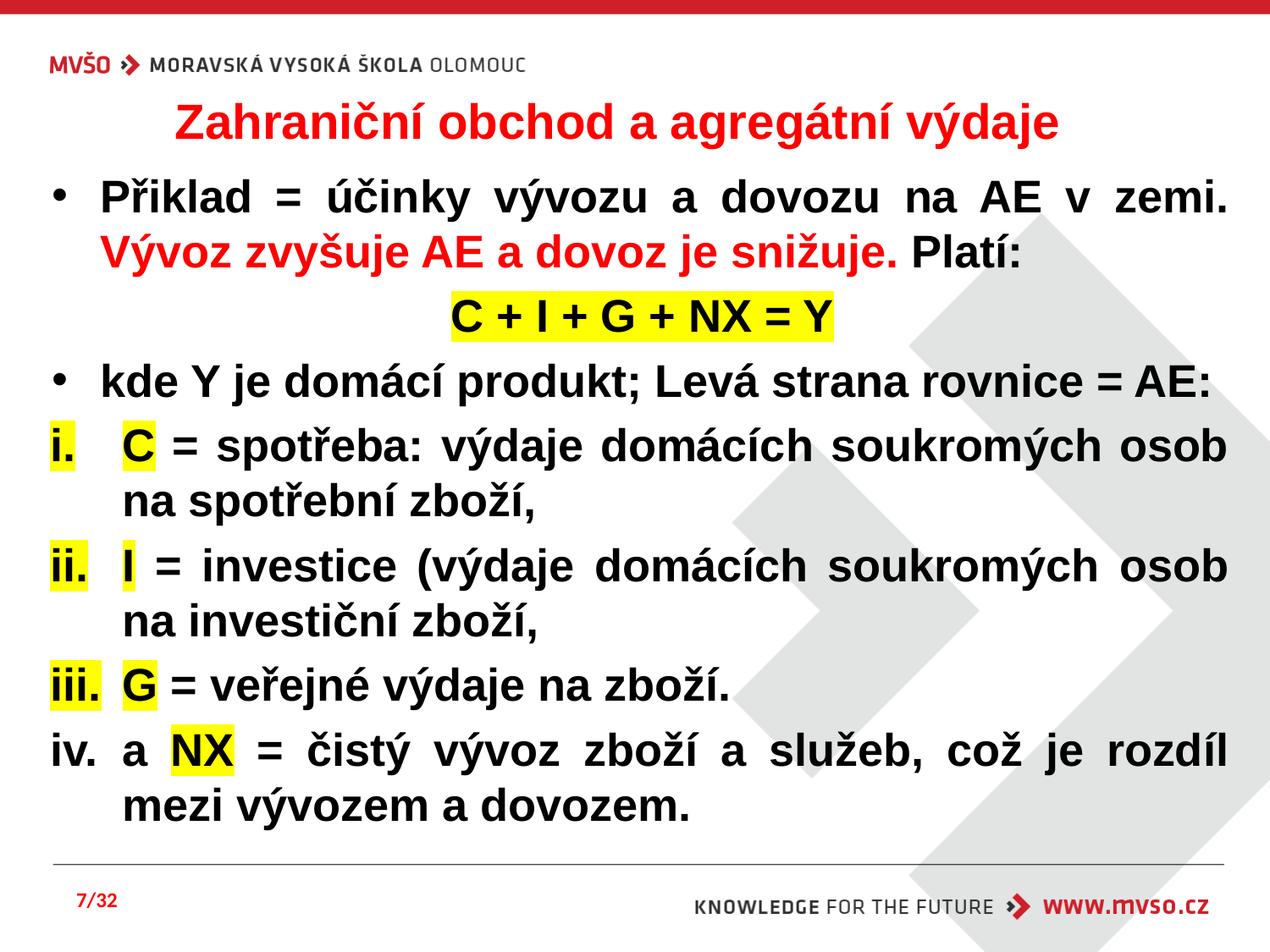

# Zahraniční obchod a agregátní výdaje
Přiklad = účinky vývozu a dovozu na AE v zemi. Vývoz zvyšuje AE a dovoz je snižuje. Platí:
C + I + G + NX = Y
kde Y je domácí produkt; Levá strana rovnice = AE:
C = spotřeba: výdaje domácích soukromých osob na spotřební zboží,
I = investice (výdaje domácích soukromých osob na investiční zboží,
G = veřejné výdaje na zboží.
a NX = čistý vývoz zboží a služeb, což je rozdíl mezi vývozem a dovozem.

7/32